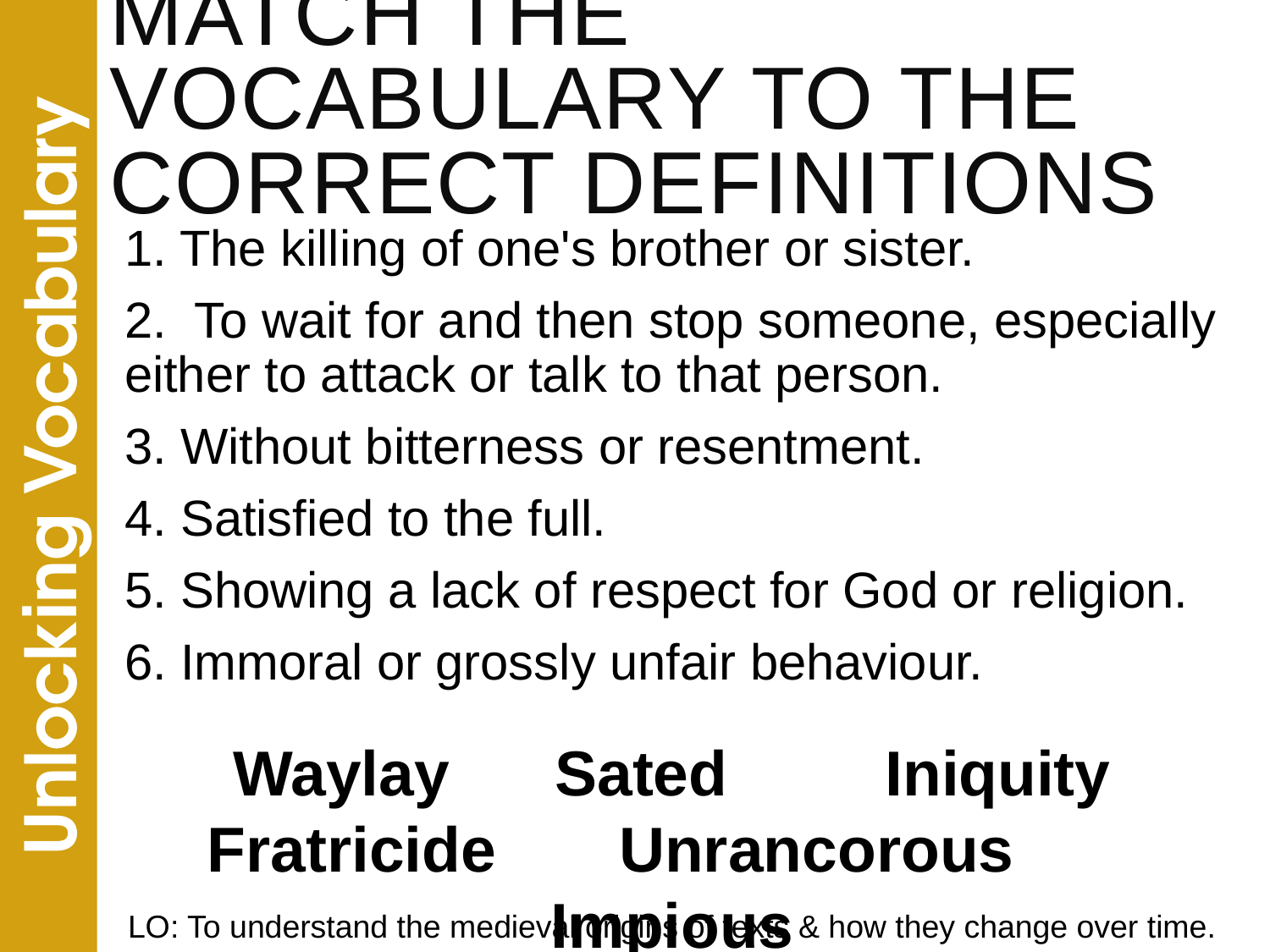

# Match the vocabulary to the correct definitions
1. The killing of one's brother or sister.
2.  To wait for and then stop someone, especially either to attack or talk to that person.
3. Without bitterness or resentment.
4. Satisfied to the full.
5. Showing a lack of respect for God or religion.
6. Immoral or grossly unfair behaviour.

Unlocking Vocabulary
Waylay      Sated         Iniquity
Fratricide       Unrancorous         Impious
LO: To understand the medieval origins of texts & how they change over time.